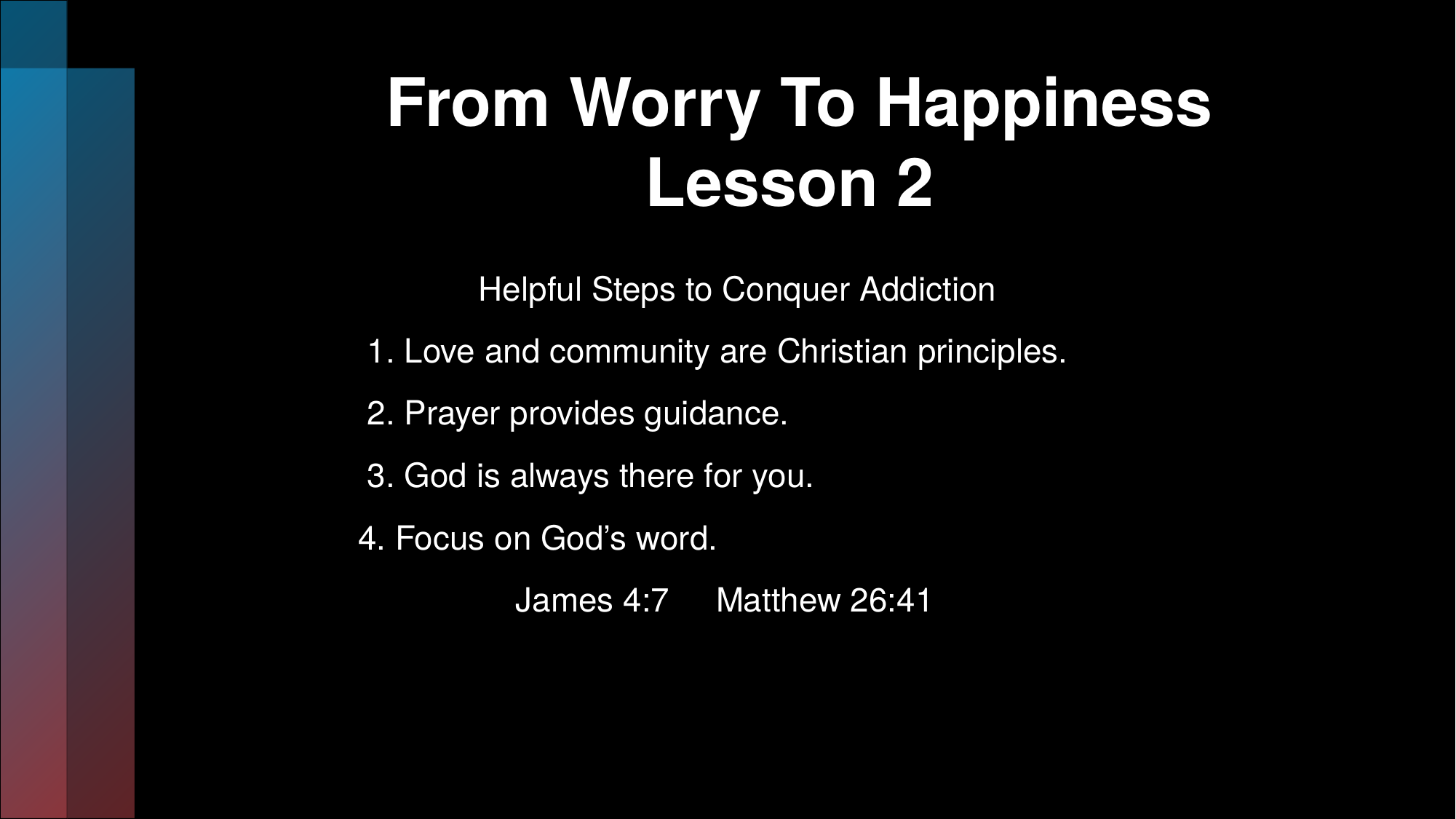

# From Worry To Happiness Lesson 2
                              Helpful Steps to Conquer Addiction
                  1. Love and community are Christian principles.
                  2. Prayer provides guidance.
                  3. God is always there for you.
                 4. Focus on God’s word.
                                  James 4:7     Matthew 26:41